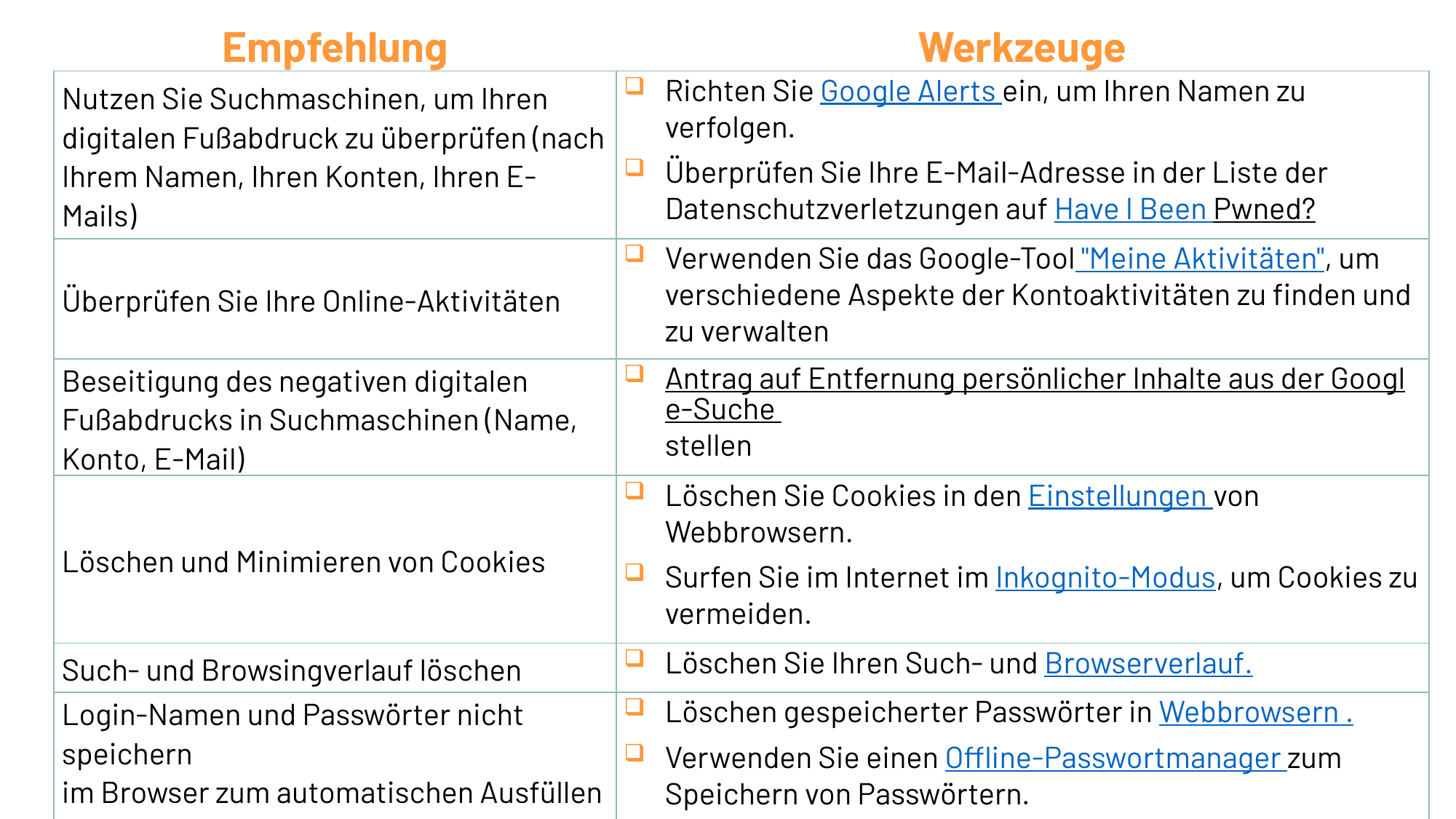

| Empfehlung | Werkzeuge |
| --- | --- |
| Nutzen Sie Suchmaschinen, um Ihren digitalen Fußabdruck zu überprüfen (nach Ihrem Namen, Ihren Konten, Ihren E-Mails) | Richten Sie Google Alerts ein, um Ihren Namen zu verfolgen. Überprüfen Sie Ihre E-Mail-Adresse in der Liste der Datenschutzverletzungen auf Have I Been Pwned? |
| Überprüfen Sie Ihre Online-Aktivitäten | Verwenden Sie das Google-Tool "Meine Aktivitäten", um verschiedene Aspekte der Kontoaktivitäten zu finden und zu verwalten |
| Beseitigung des negativen digitalen Fußabdrucks in Suchmaschinen (Name, Konto, E-Mail) | Antrag auf Entfernung persönlicher Inhalte aus der Google-Suche stellen |
| Löschen und Minimieren von Cookies | Löschen Sie Cookies in den Einstellungen von Webbrowsern. Surfen Sie im Internet im Inkognito-Modus, um Cookies zu vermeiden. |
| Such- und Browsingverlauf löschen | Löschen Sie Ihren Such- und Browserverlauf. |
| Login-Namen und Passwörter nicht speichern im Browser zum automatischen Ausfüllen bei erneuter Anmeldung | Löschen gespeicherter Passwörter in Webbrowsern . Verwenden Sie einen Offline-Passwortmanager zum Speichern von Passwörtern. |
| Verwenden Sie Tools zur Minimierung Ihres digitalen Fußabdrucks, um Ihre Identität zu verschleiern | Browserfunktion Do Not Track einstellen. Verwenden Sie den Inkognito-Modus im Webbrowser. Verwenden Sie Anti-Track-Browser, z. B. DuckDuckGo. Verwenden Sie einen privaten Browser, z.B. Tor. |